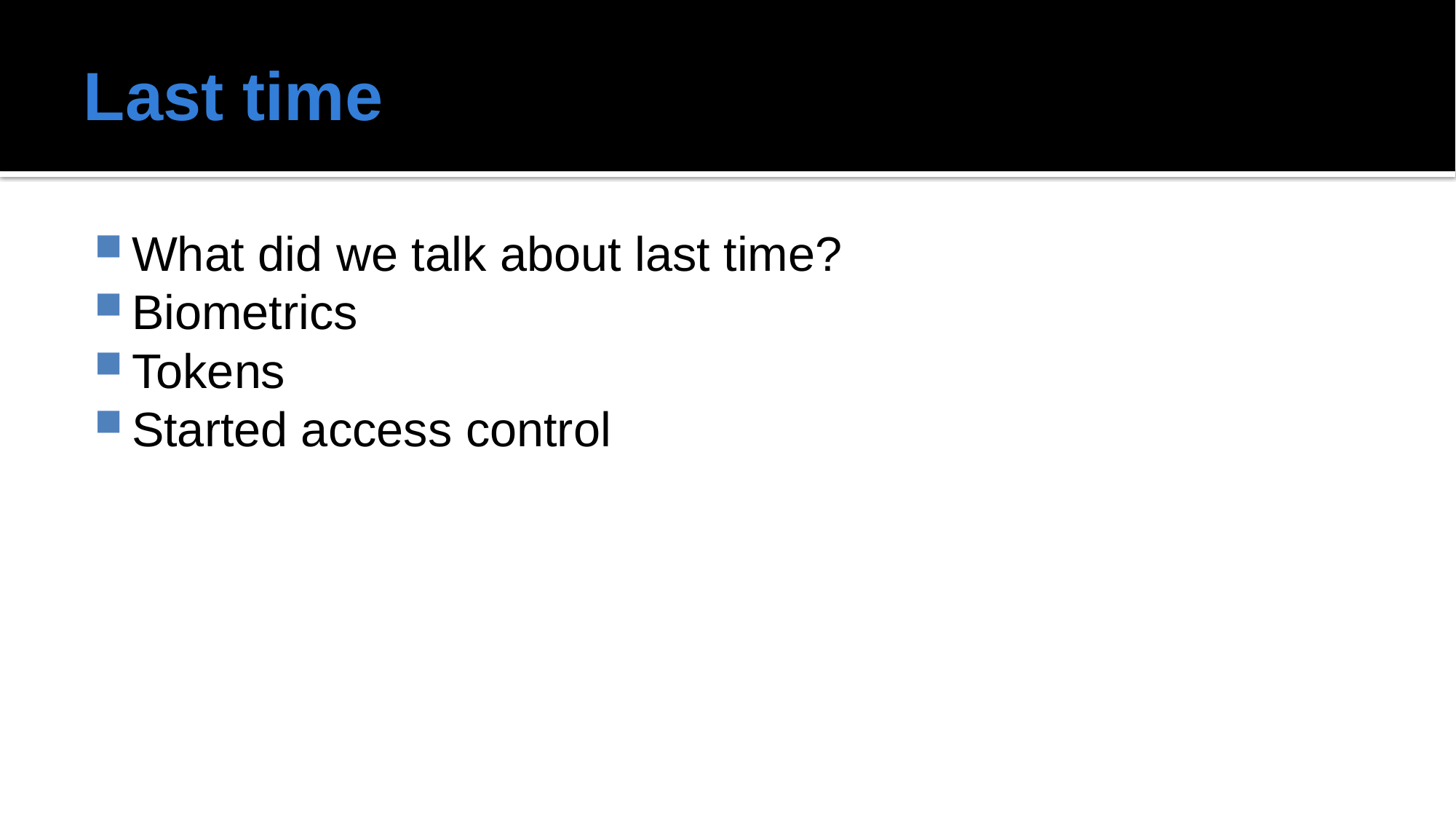

# Last time
What did we talk about last time?
Biometrics
Tokens
Started access control